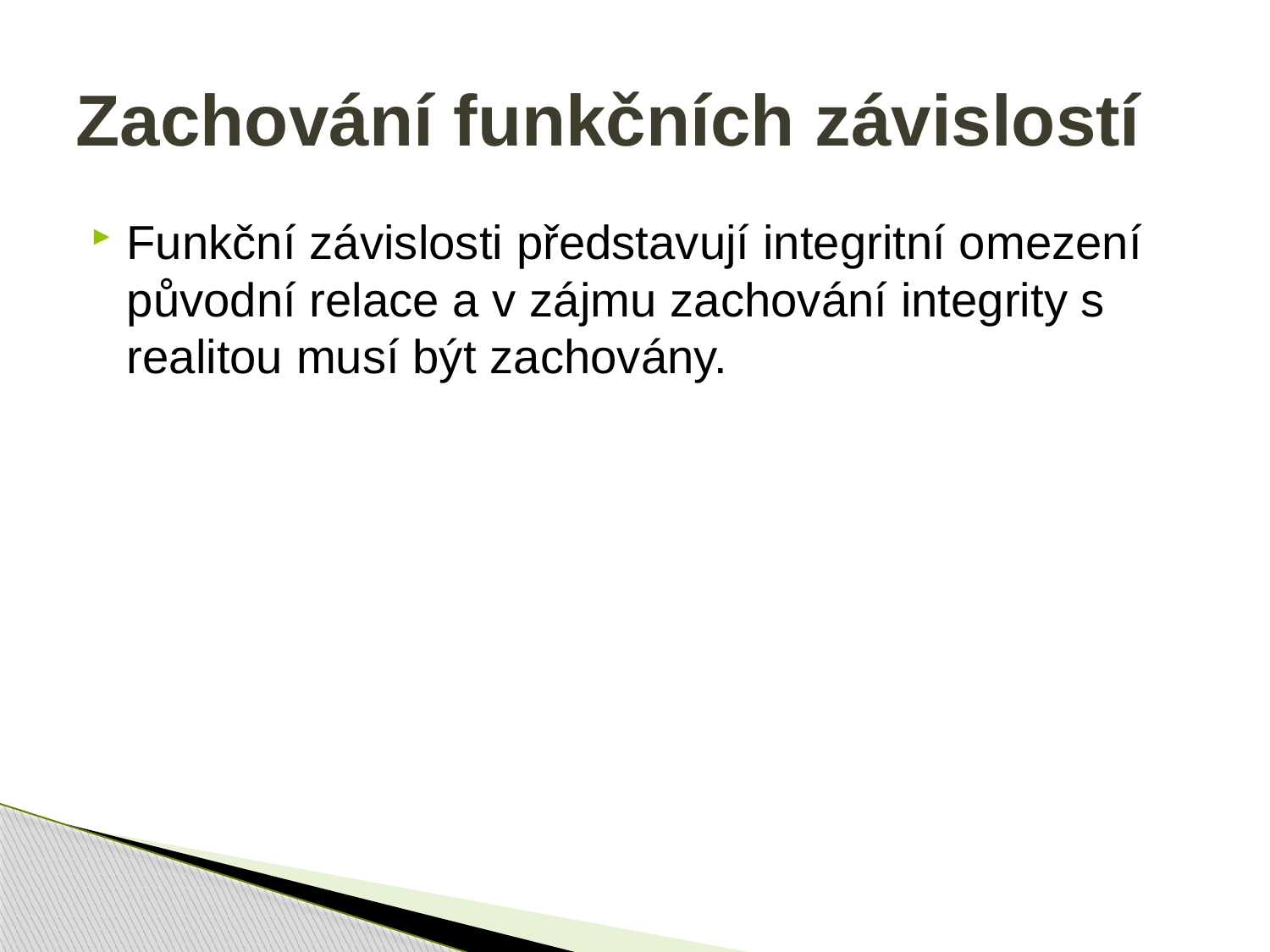

# Zachování funkčních závislostí
Funkční závislosti představují integritní omezení původní relace a v zájmu zachování integrity s realitou musí být zachovány.